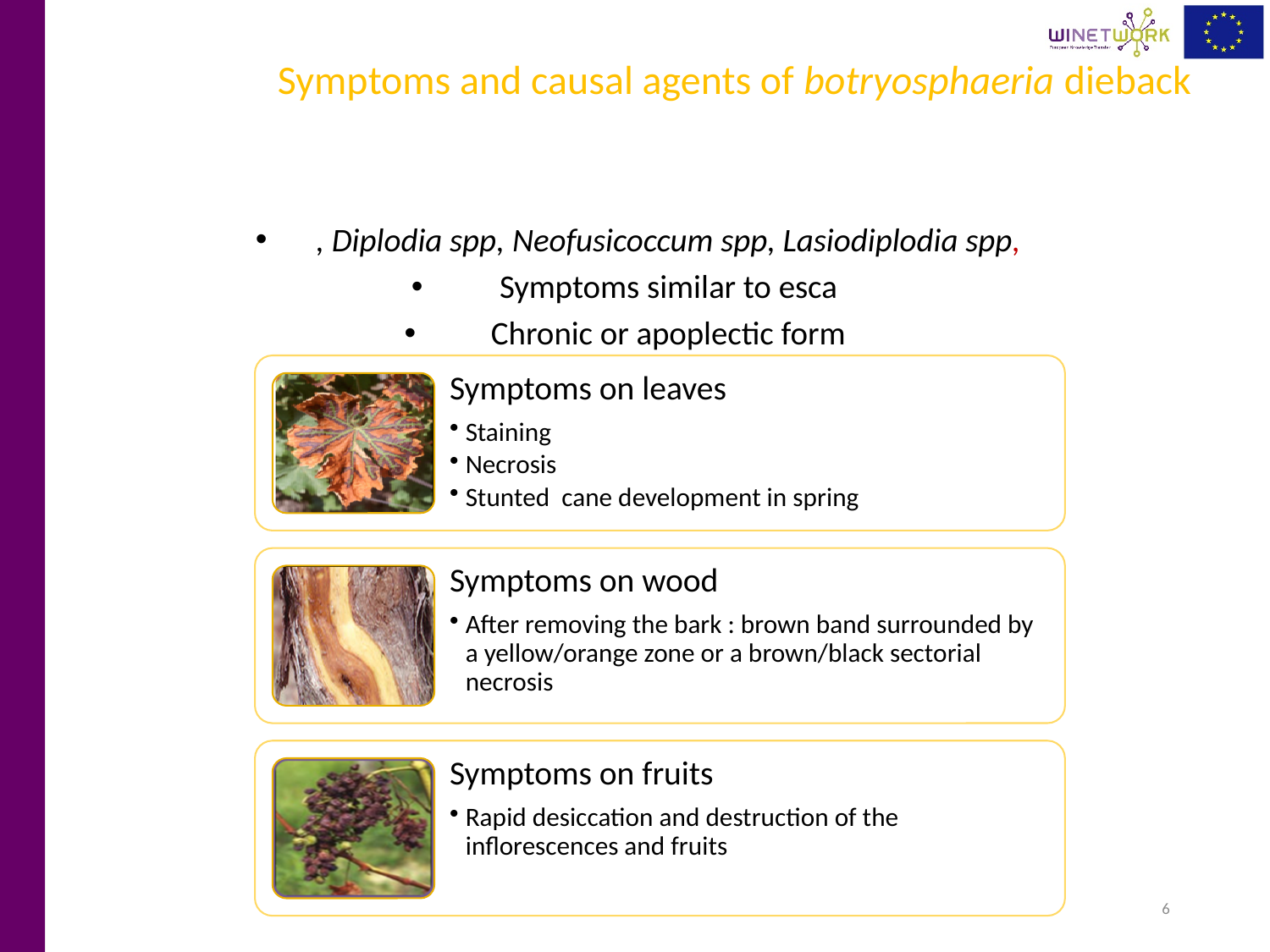

# Symptoms and causal agents of botryosphaeria dieback

, Diplodia spp, Neofusicoccum spp, Lasiodiplodia spp,
Symptoms similar to esca
Chronic or apoplectic form

Symptoms on leaves
Staining
Necrosis
Stunted  cane development in spring
Symptoms on wood
After removing the bark : brown band surrounded by a yellow/orange zone or a brown/black sectorial necrosis
Symptoms on fruits
Rapid desiccation and destruction of the inflorescences and fruits
6